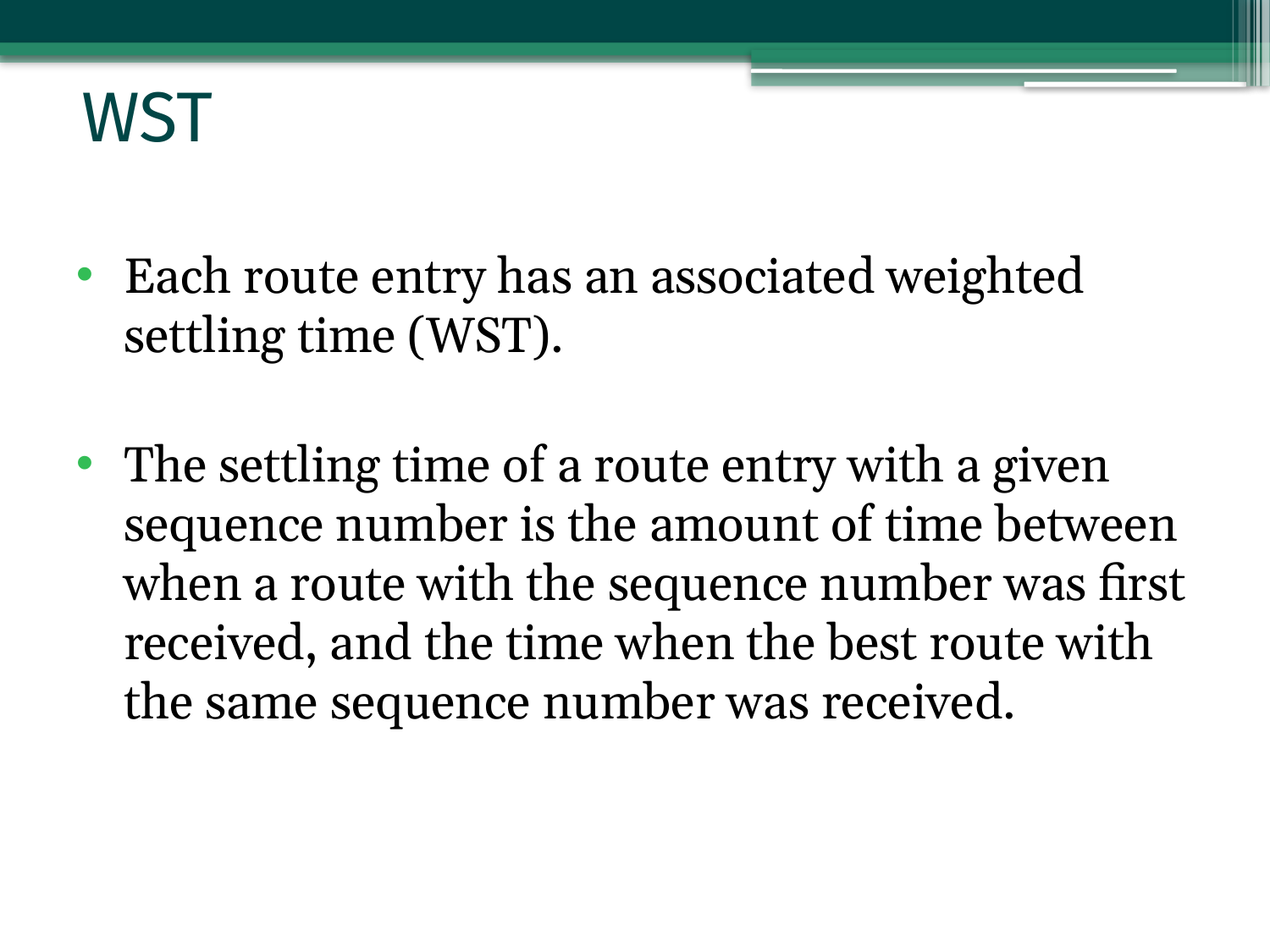

# WST
Each route entry has an associated weighted settling time (WST).

The settling time of a route entry with a given sequence number is the amount of time between when a route with the sequence number was ﬁrst received, and the time when the best route with the same sequence number was received.